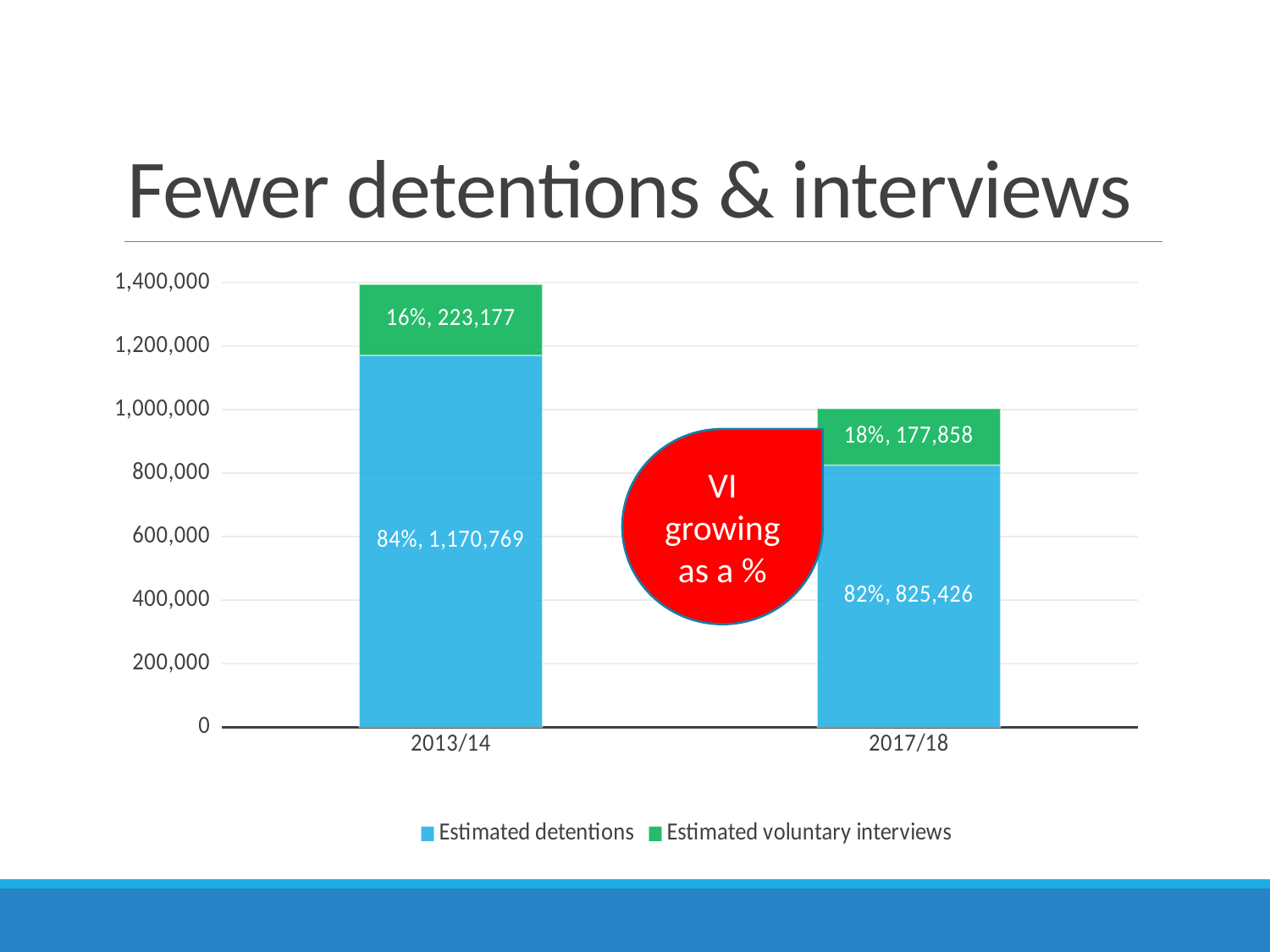

# Fewer detentions & interviews

### Chart

| Category | Estimated detentions | Estimated voluntary interviews |
|---|---|---|
| 2013/14 | 1170769.0 | 223177.0 |
| 2017/18 | 825425.6411952069 | 177858.34906330187 |
VI growing as a %